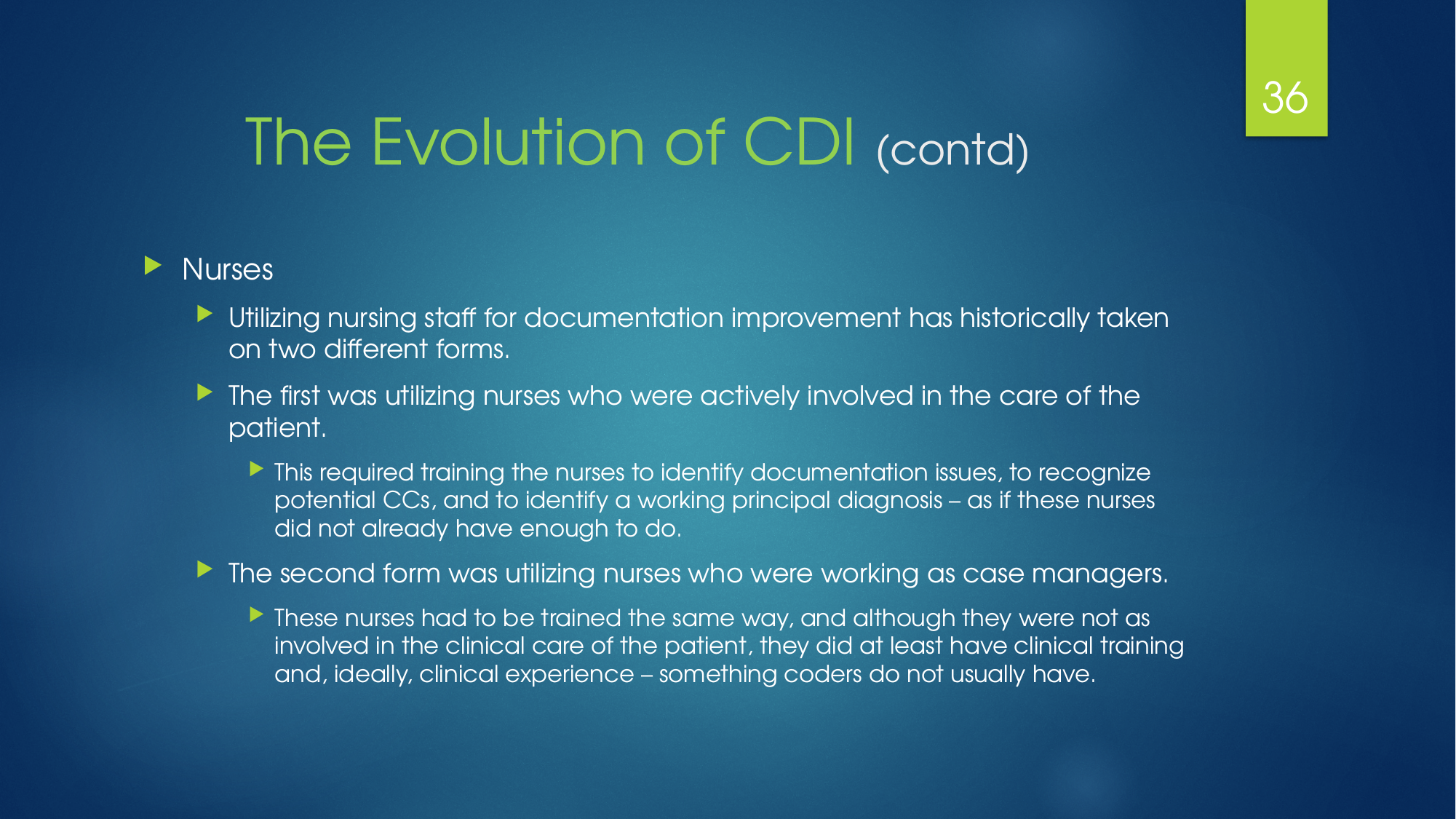

36
# The Evolution of CDI (contd)
Nurses
Utilizing nursing staff for documentation improvement has historically taken on two different forms.
The first was utilizing nurses who were actively involved in the care of the patient.
This required training the nurses to identify documentation issues, to recognize potential CCs, and to identify a working principal diagnosis – as if these nurses did not already have enough to do.
The second form was utilizing nurses who were working as case managers.
These nurses had to be trained the same way, and although they were not as involved in the clinical care of the patient, they did at least have clinical training and, ideally, clinical experience – something coders do not usually have.